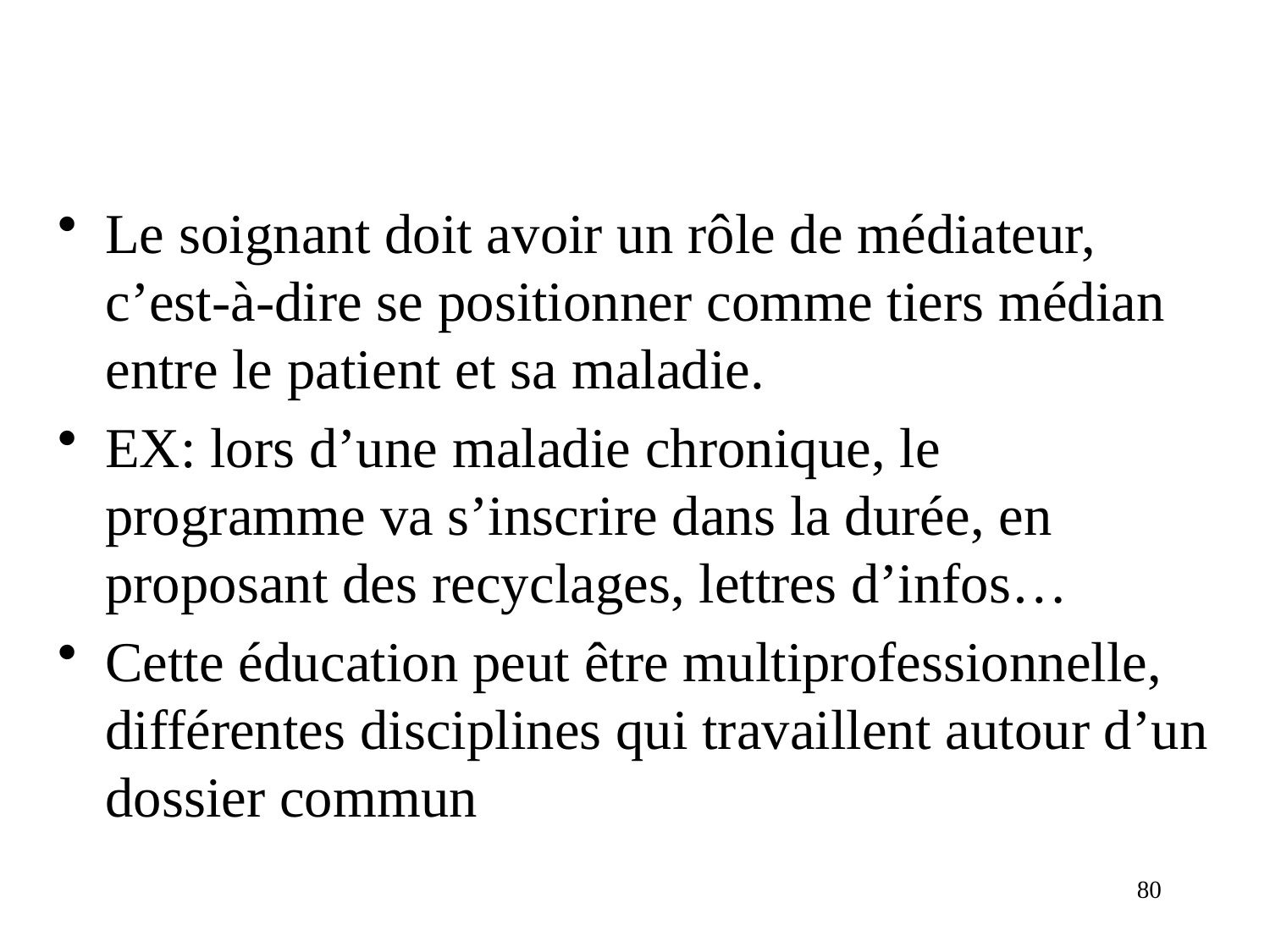

#
Le soignant doit avoir un rôle de médiateur, c’est-à-dire se positionner comme tiers médian entre le patient et sa maladie.
EX: lors d’une maladie chronique, le programme va s’inscrire dans la durée, en proposant des recyclages, lettres d’infos…
Cette éducation peut être multiprofessionnelle, différentes disciplines qui travaillent autour d’un dossier commun
80